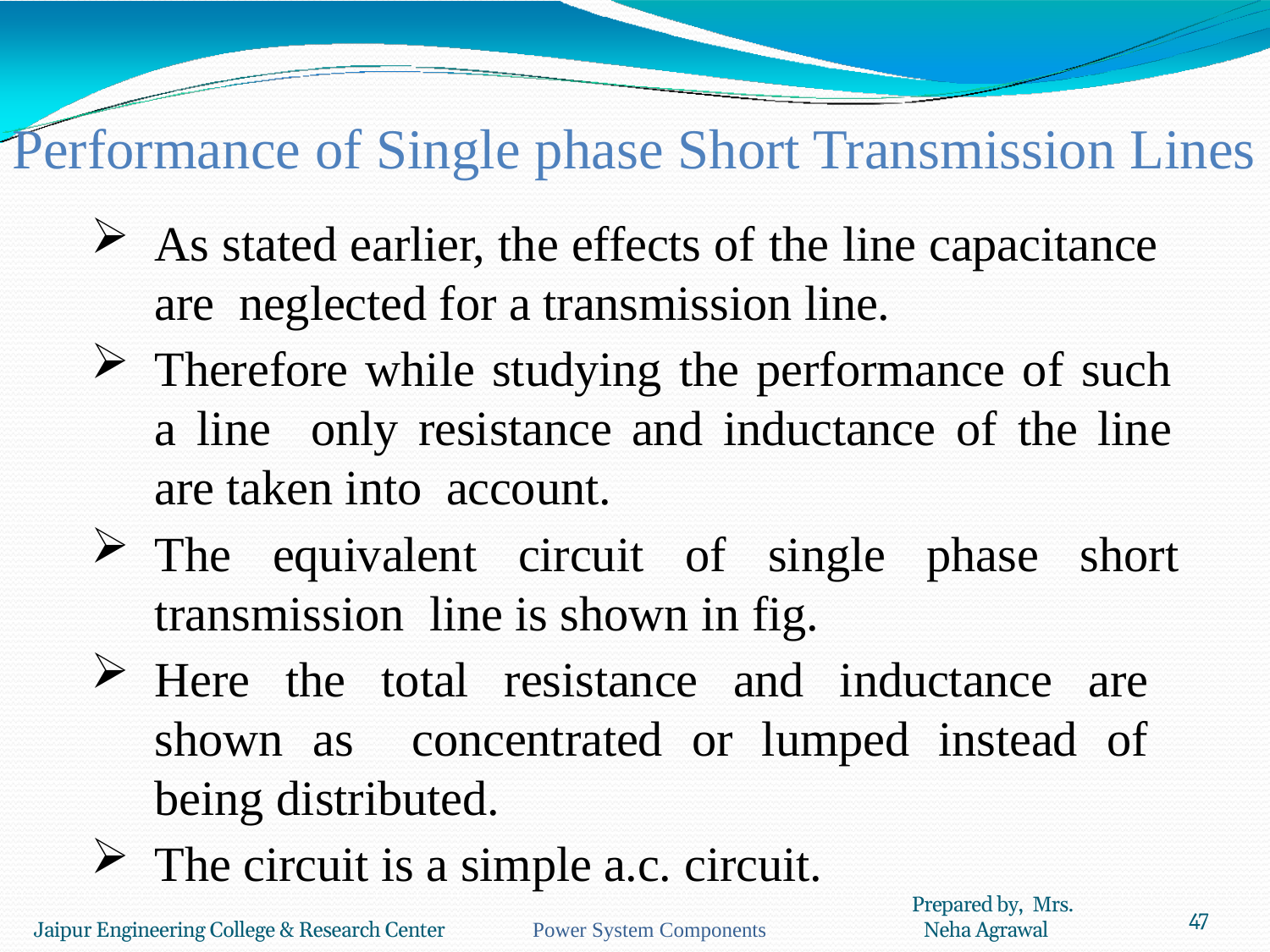

47

Performance of Single phase Short Transmission Lines
As stated earlier, the effects of the line capacitance are  neglected for a transmission line.
Therefore while studying the performance of such a line  only resistance and inductance of the line are taken into  account.
The equivalent circuit of single phase short transmission  line is shown in fig.
Here the total resistance and inductance are shown as  concentrated or lumped instead of being distributed.
The circuit is a simple a.c. circuit.
Prepared by,  Mrs. Neha Agrawal
47
Jaipur Engineering College & Research Center                  Power System Components